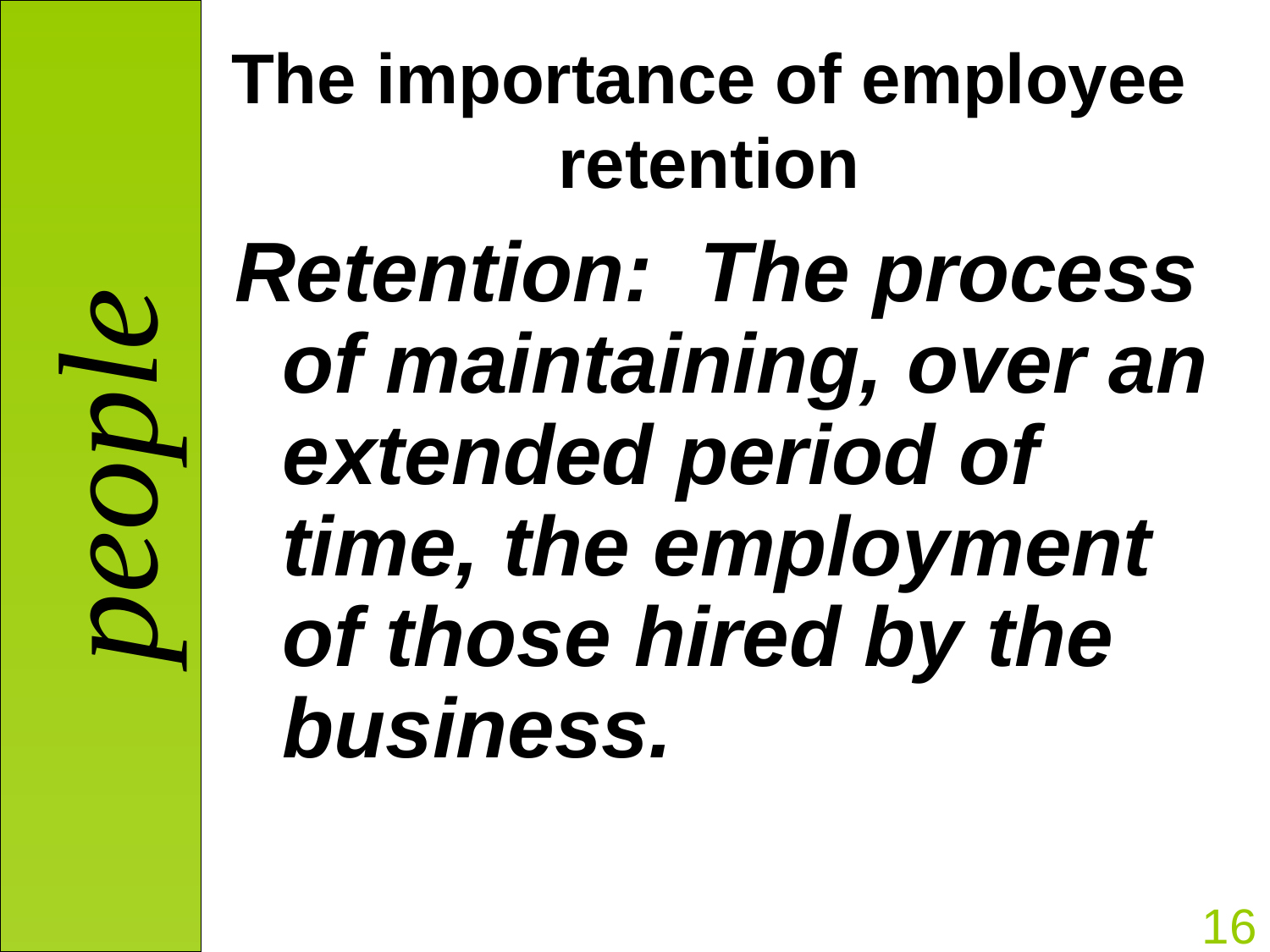

# The importance of employee retention
Retention:  The process of maintaining, over an extended period of time, the employment of those hired by the business.
16